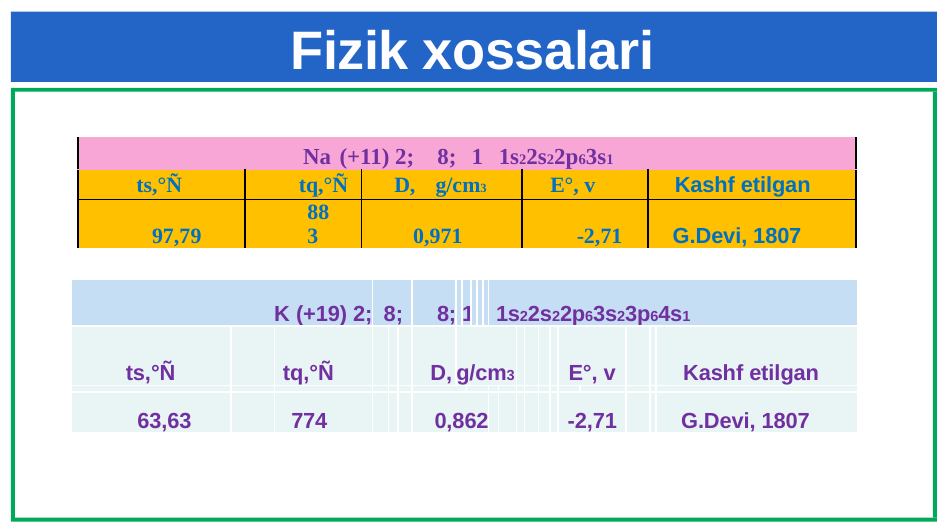

# Fizik xossalari
|  |  |  |  |  | Na | (+11) 2; |  |  |  |  |  | 8; |  | 1 |  |  | 1s22s22p63s1 |  |  |  |  |  |  |  |  |  |
| --- | --- | --- | --- | --- | --- | --- | --- | --- | --- | --- | --- | --- | --- | --- | --- | --- | --- | --- | --- | --- | --- | --- | --- | --- | --- | --- |
|  | ts,°Ñ |  |  |  | tq,°Ñ |  |  |  |  | D, |  | g/cm3 |  |  |  |  |  |  |  |  | E°, v |  |  |  | Kashf etilgan |  |
|  |  |  |  |  |  |  |  |  |  |  |  |  |  |  |  |  |  |  |  |  |  |  |  |  |  |  |
| 97,79 |  |  |  | 883 |  |  |  |  |  | 0,971 |  |  |  |  |  |  |  |  |  |  |  | -2,71 |  |  | G.Devi, 1807 |  |
| K (+19) 2; |  |  | 8; |  |  | 8; |  | 1 |  |  |  |  | 1s22s22p63s23p64s1 |  |  |  |  |  |  |  |  |  |  |
| --- | --- | --- | --- | --- | --- | --- | --- | --- | --- | --- | --- | --- | --- | --- | --- | --- | --- | --- | --- | --- | --- | --- | --- |
| ts,°Ñ |  | tq,°Ñ |  |  |  | D, | g/cm3 |  |  |  |  |  |  |  |  |  |  |  | E°, v |  |  |  | Kashf etilgan |
|  |  |  |  |  |  |  |  |  |  |  |  |  |  |  |  |  |  |  |  |  |  |  |  |
| 63,63 |  | 774 |  |  |  | 0,862 |  |  |  |  |  |  |  |  |  |  |  |  | -2,71 |  |  |  | G.Devi, 1807 |